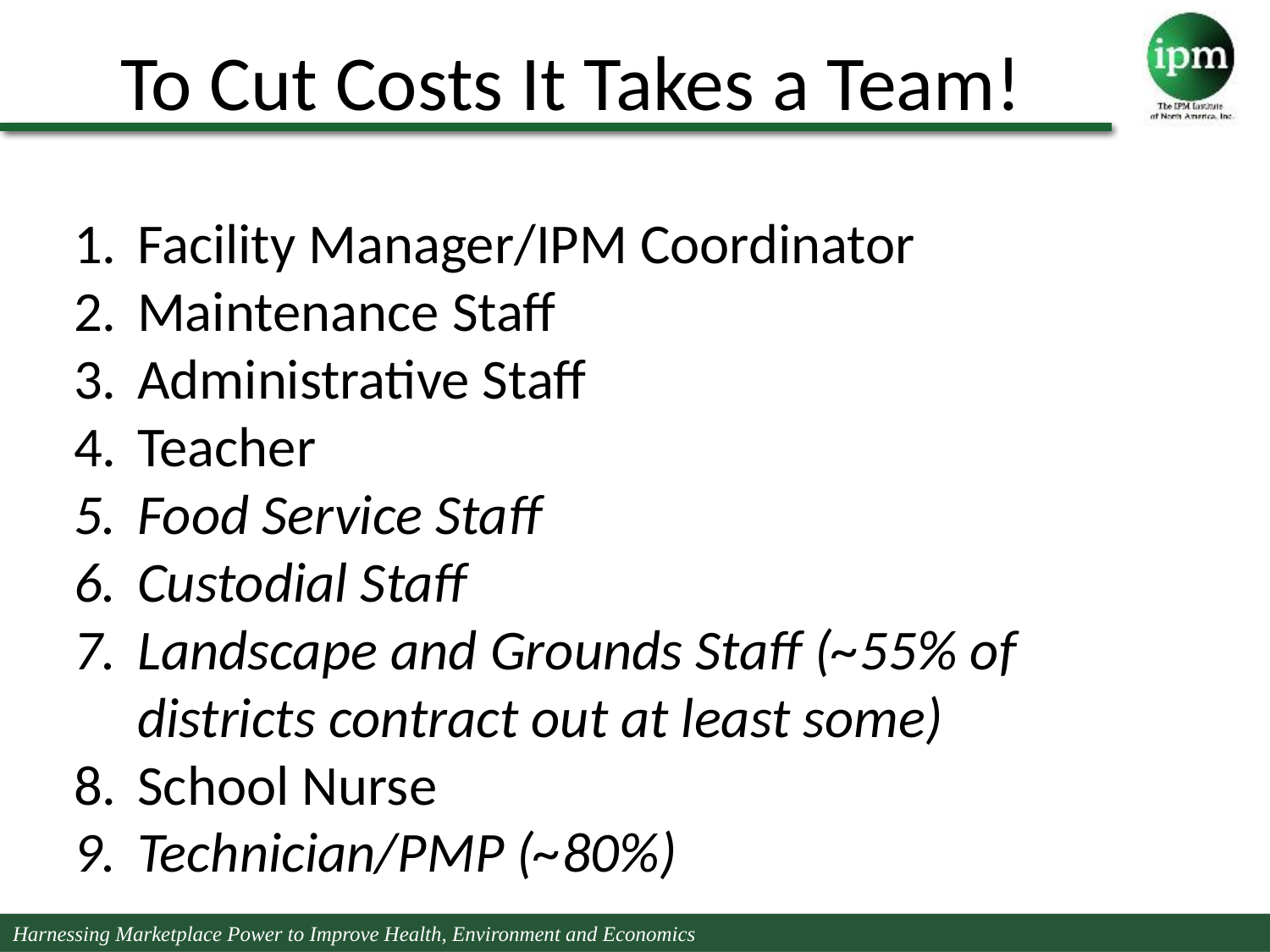

# To Cut Costs It Takes a Team!

Facility Manager/IPM Coordinator
Maintenance Staff
Administrative Staff
Teacher
Food Service Staff
Custodial Staff
Landscape and Grounds Staff (~55% of districts contract out at least some)
School Nurse
Technician/PMP (~80%)

Harnessing Marketplace Power to Improve Health, Environment and Economics